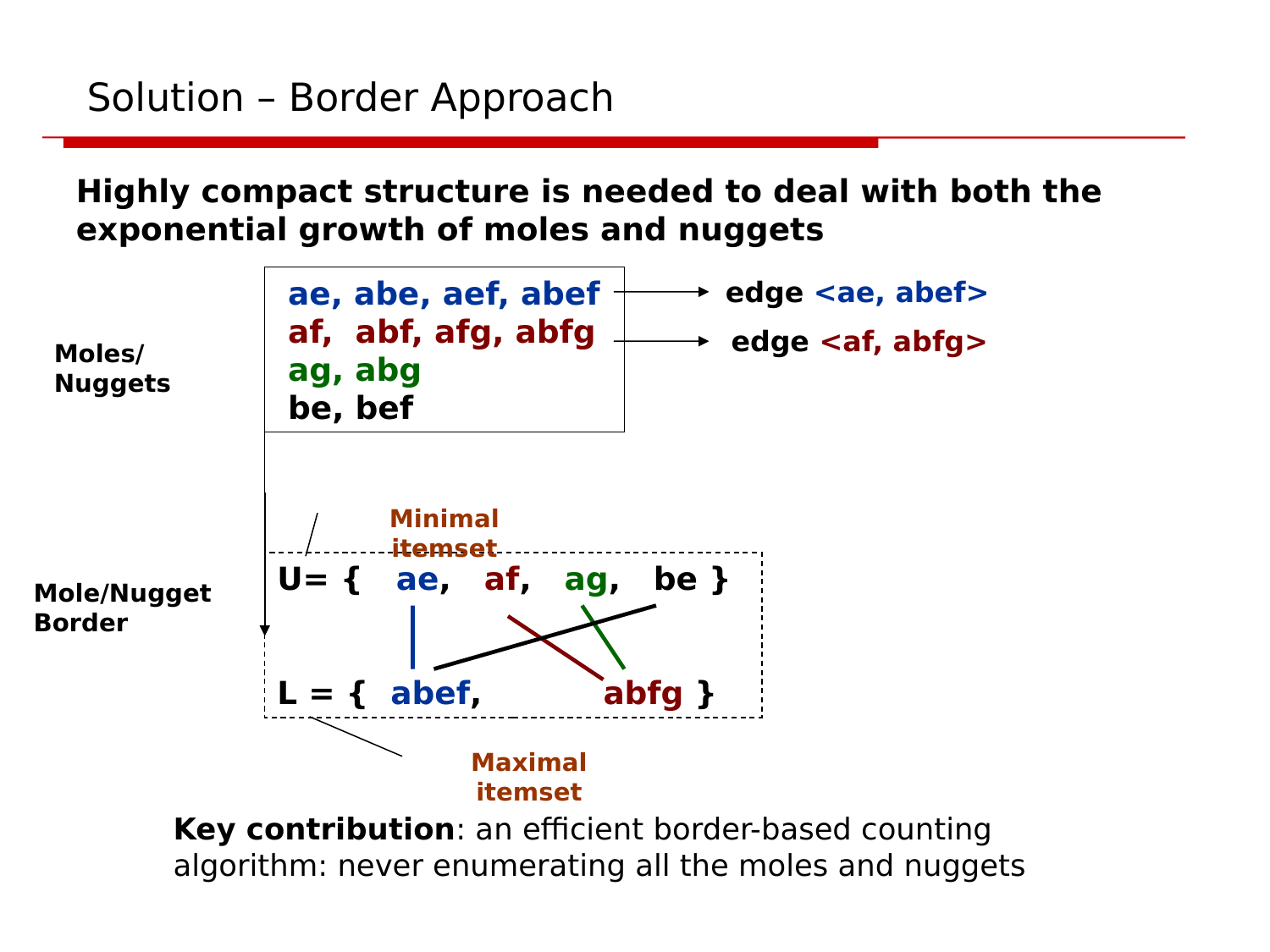

# Solution – Border Approach

Highly compact structure is needed to deal with both the exponential growth of moles and nuggets
 ae, abe, aef, abef
 af,  abf, afg, abfg
 ag, abg
 be, bef
edge <ae, abef>

edge <af, abfg>

Moles/
Nuggets
U= {   ae,   af,   ag,   be }

L = {  abef,           abfg }
Mole/Nugget
Border

Minimal itemset
Maximal itemset
	Key contribution: an efficient border-based counting algorithm: never enumerating all the moles and nuggets